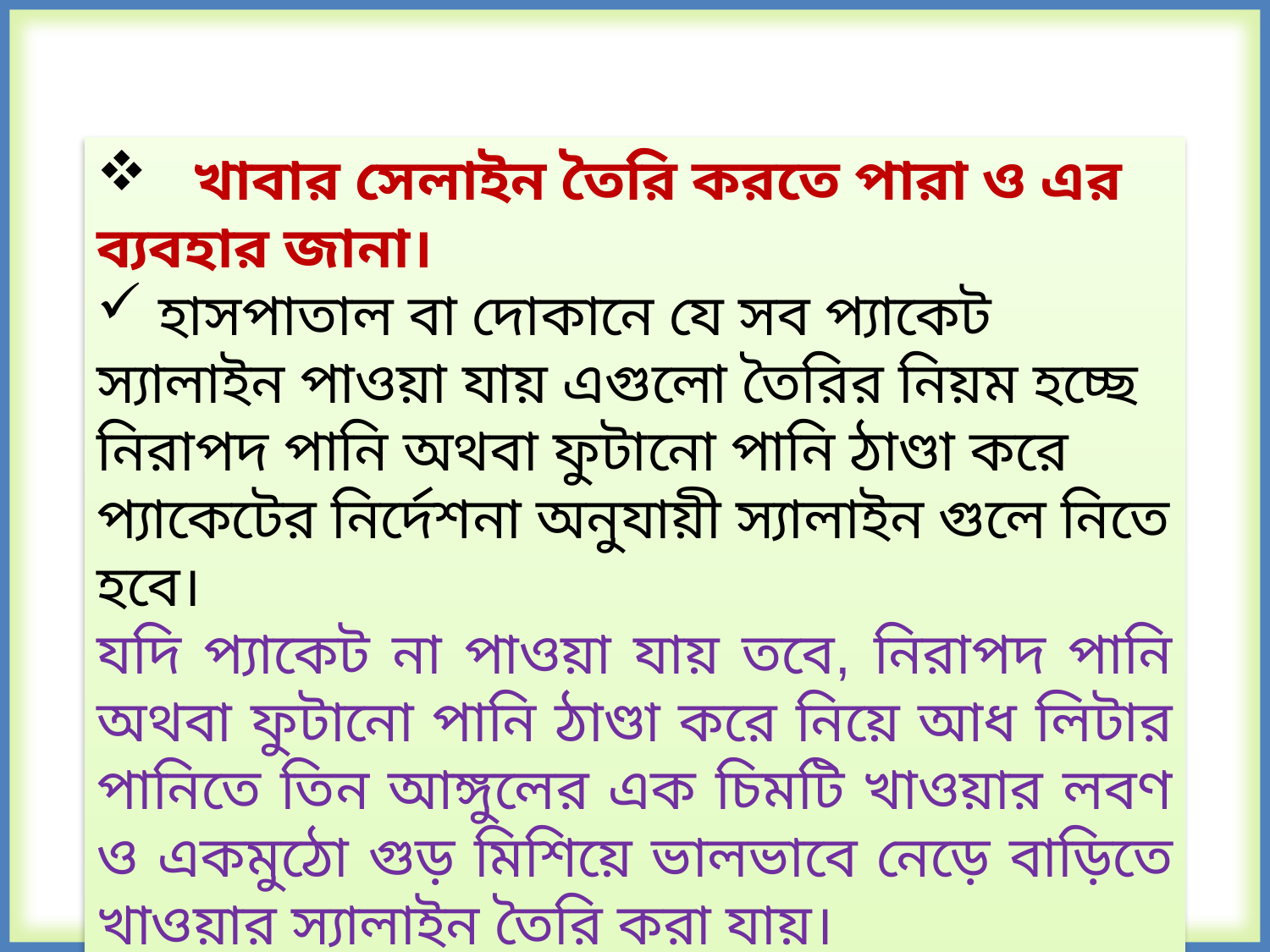

খাবার সেলাইন তৈরি করতে পারা ও এর ব্যবহার জানা।
 হাসপাতাল বা দোকানে যে সব প্যাকেট স্যালাইন পাওয়া যায় এগুলো তৈরির নিয়ম হচ্ছে নিরাপদ পানি অথবা ফুটানো পানি ঠাণ্ডা করে প্যাকেটের নির্দেশনা অনুযায়ী স্যালাইন গুলে নিতে হবে।
যদি প্যাকেট না পাওয়া যায় তবে, নিরাপদ পানি অথবা ফুটানো পানি ঠাণ্ডা করে নিয়ে আধ লিটার পানিতে তিন আঙ্গুলের এক চিমটি খাওয়ার লবণ ও একমুঠো গুড় মিশিয়ে ভালভাবে নেড়ে বাড়িতে খাওয়ার স্যালাইন তৈরি করা যায়।
ma.malik_hm@yahoo.com